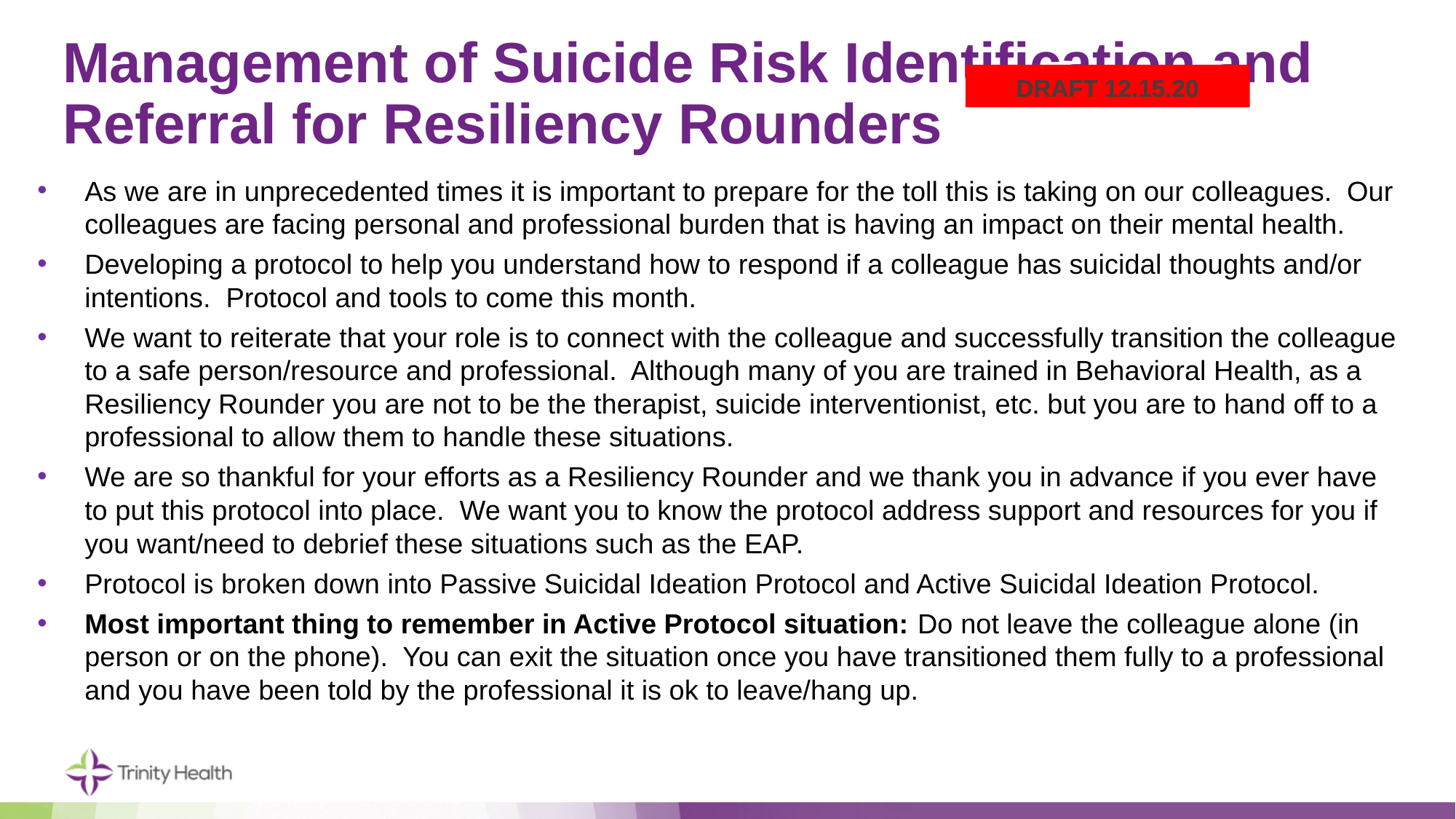

# Management of Suicide Risk Identification and Referral for Resiliency Rounders
DRAFT 12.15.20
As we are in unprecedented times it is important to prepare for the toll this is taking on our colleagues.  Our colleagues are facing personal and professional burden that is having an impact on their mental health.
Developing a protocol to help you understand how to respond if a colleague has suicidal thoughts and/or intentions.  Protocol and tools to come this month.
We want to reiterate that your role is to connect with the colleague and successfully transition the colleague to a safe person/resource and professional.  Although many of you are trained in Behavioral Health, as a Resiliency Rounder you are not to be the therapist, suicide interventionist, etc. but you are to hand off to a professional to allow them to handle these situations.
We are so thankful for your efforts as a Resiliency Rounder and we thank you in advance if you ever have to put this protocol into place.  We want you to know the protocol address support and resources for you if you want/need to debrief these situations such as the EAP.
Protocol is broken down into Passive Suicidal Ideation Protocol and Active Suicidal Ideation Protocol.
Most important thing to remember in Active Protocol situation: Do not leave the colleague alone (in person or on the phone).  You can exit the situation once you have transitioned them fully to a professional and you have been told by the professional it is ok to leave/hang up.